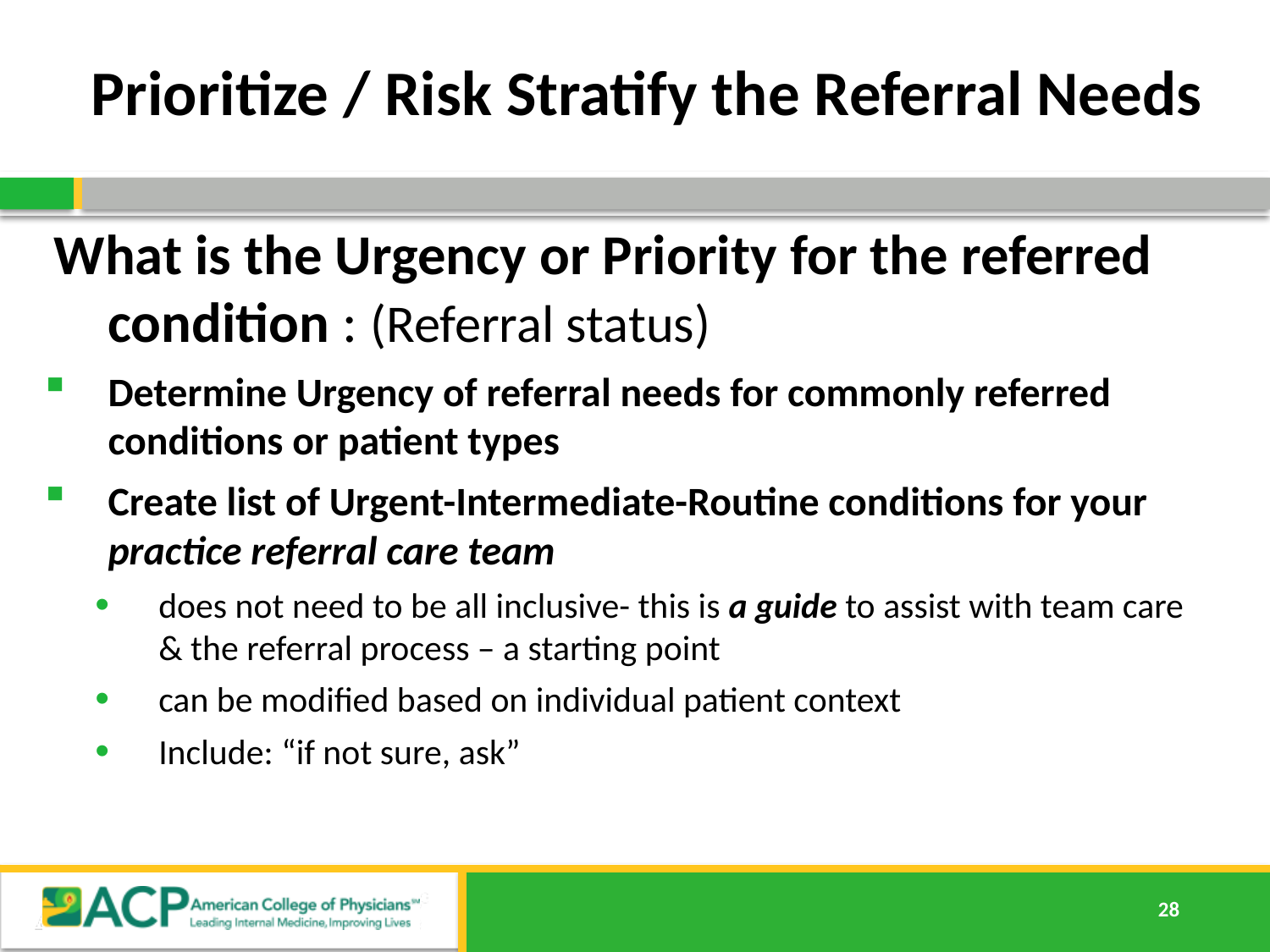

# Prioritize / Risk Stratify the Referral Needs
 What is the Urgency or Priority for the referred condition : (Referral status)
Determine Urgency of referral needs for commonly referred conditions or patient types
Create list of Urgent-Intermediate-Routine conditions for your practice referral care team
does not need to be all inclusive- this is a guide to assist with team care & the referral process – a starting point
can be modified based on individual patient context
Include: “if not sure, ask”